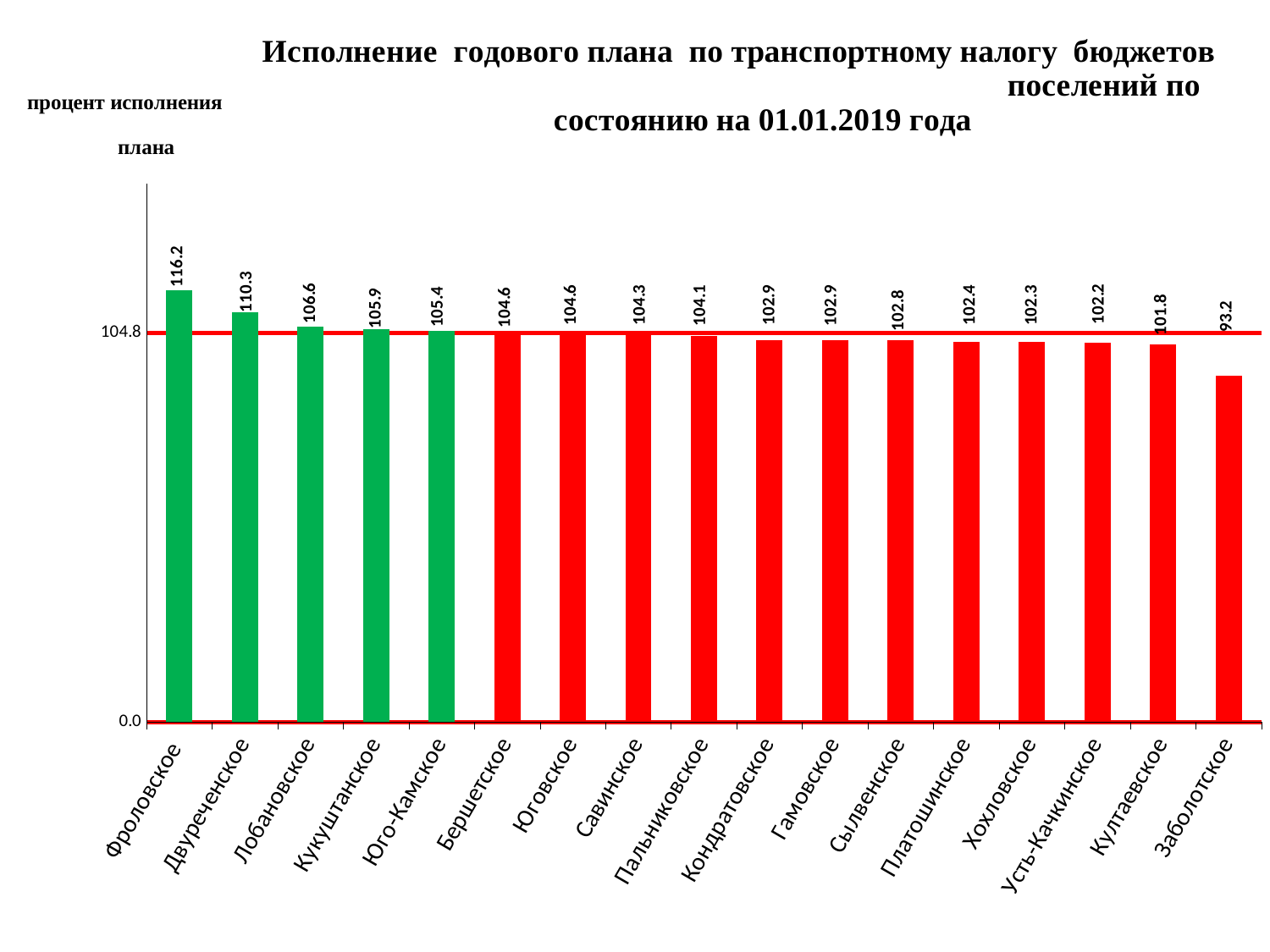

### Chart: Исполнение  годового плана  по транспортному налогу  бюджетов                                                                                             поселений по состоянию на 01.01.2019 года

| Category |  |
|---|---|
| Фроловское  | 116.2 |
| Двуреченское | 110.3 |
| Лобановское | 106.6 |
| Кукуштанское | 105.9 |
| Юго-Камское | 105.4 |
| Бершетское | 104.6 |
| Юговское | 104.6 |
| Савинское | 104.3 |
| Пальниковское | 104.1 |
| Кондратовское | 102.9 |
| Гамовское | 102.9 |
| Сылвенское | 102.8 |
| Платошинское | 102.4 |
| Хохловское | 102.3 |
| Усть-Качкинское | 102.2 |
| Култаевское | 101.8 |
| Заболотское | 93.2 |